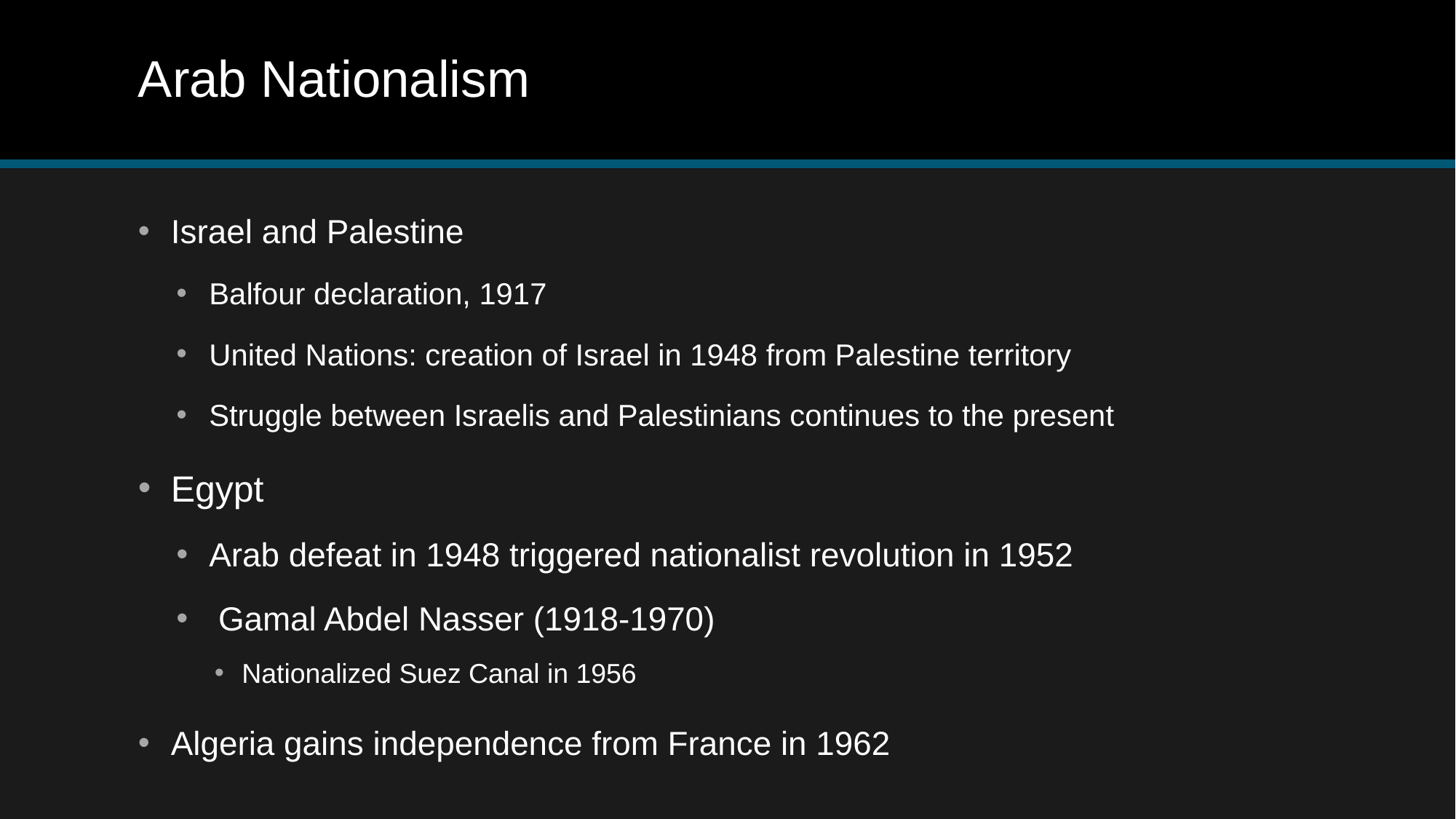

# Arab Nationalism
Israel and Palestine
Balfour declaration, 1917
United Nations: creation of Israel in 1948 from Palestine territory
Struggle between Israelis and Palestinians continues to the present
Egypt
Arab defeat in 1948 triggered nationalist revolution in 1952
 Gamal Abdel Nasser (1918-1970)
Nationalized Suez Canal in 1956
Algeria gains independence from France in 1962